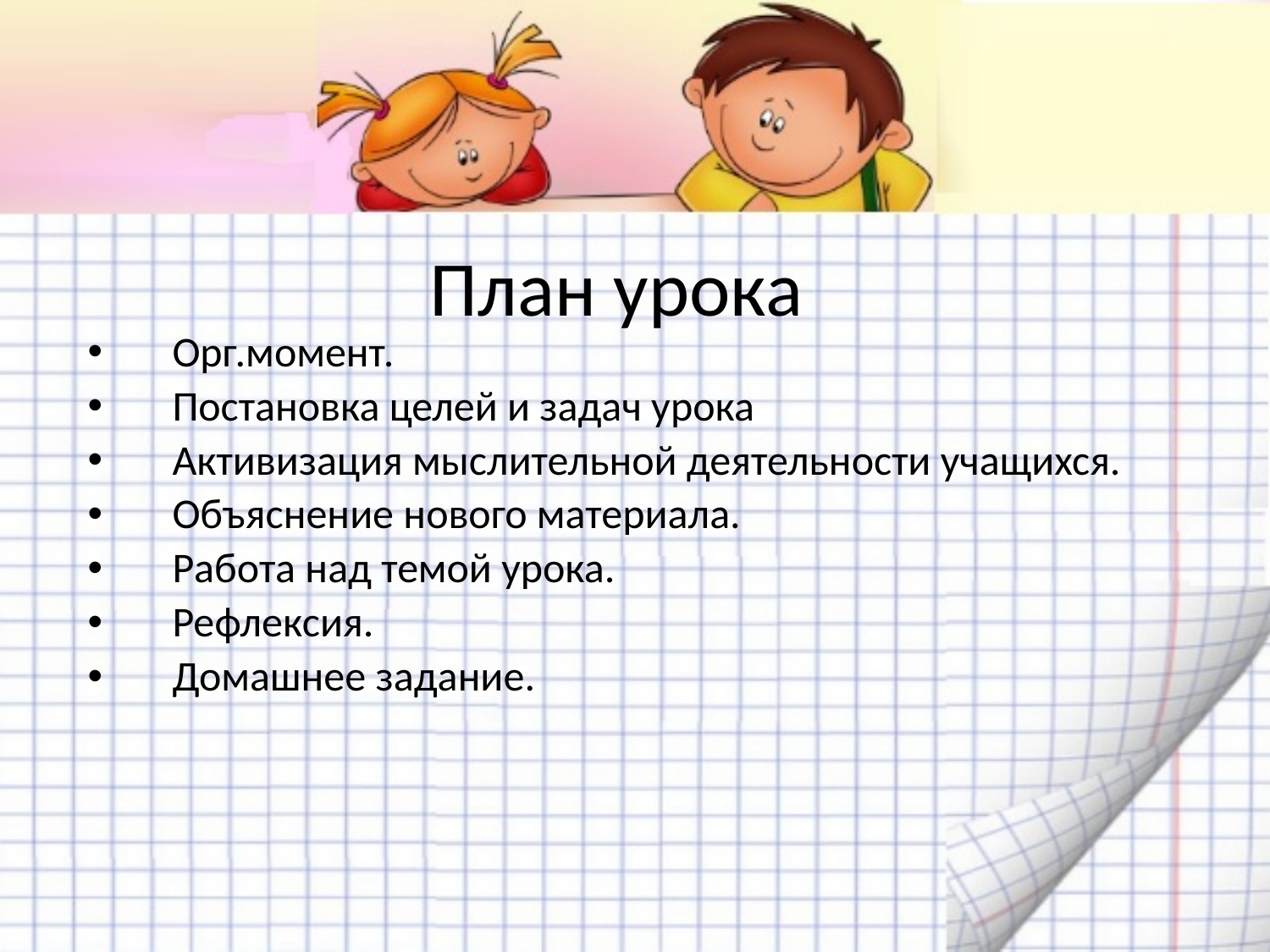

План урока
Орг.момент.
Постановка целей и задач урока
Активизация мыслительной деятельности учащихся.
Объяснение нового материала.
Работа над темой урока.
Рефлексия.
Домашнее задание.